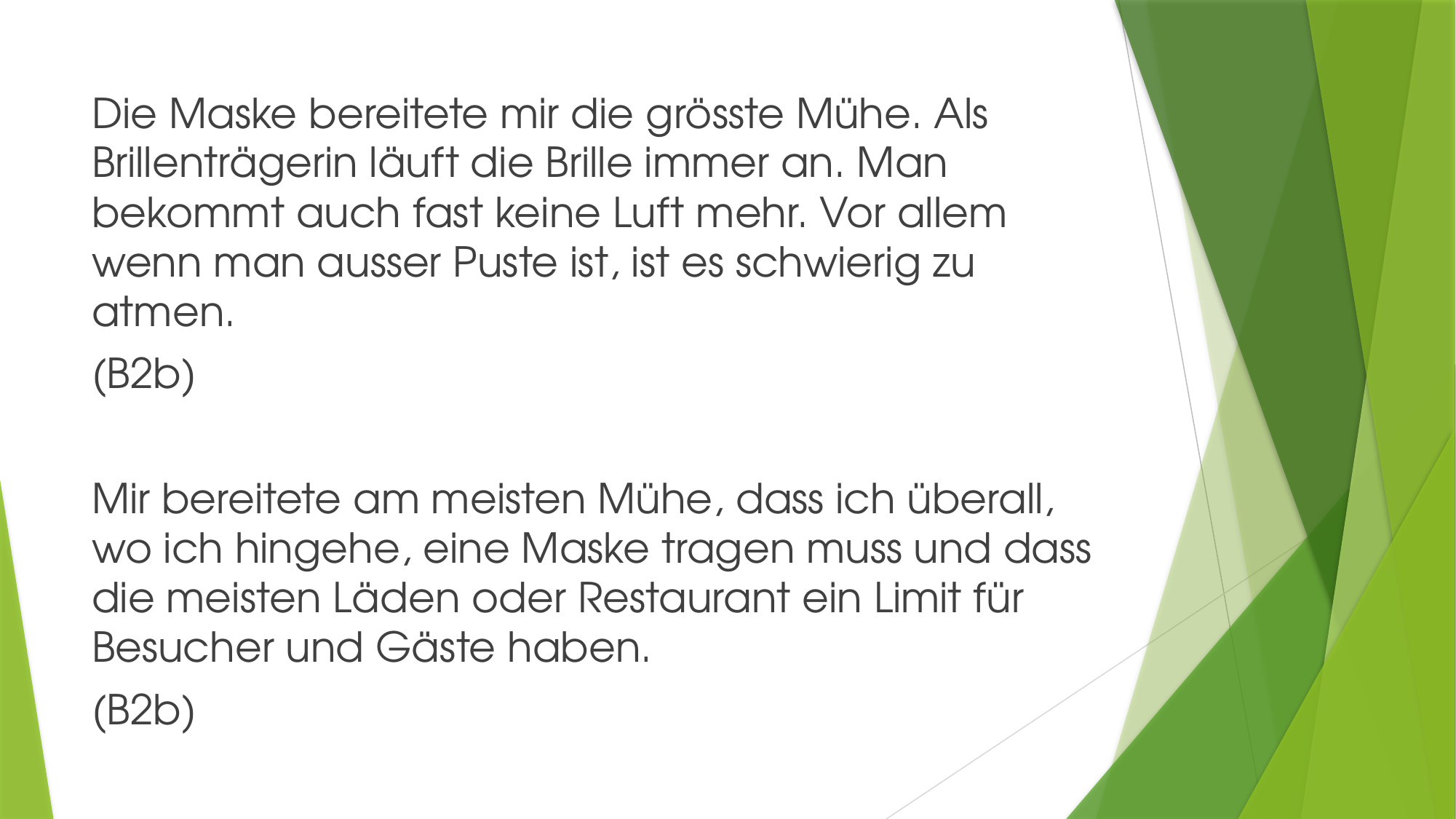

Die Maske bereitete mir die grösste Mühe. Als Brillenträgerin läuft die Brille immer an. Man bekommt auch fast keine Luft mehr. Vor allem wenn man ausser Puste ist, ist es schwierig zu atmen.
(B2b)

Mir bereitete am meisten Mühe, dass ich überall, wo ich hingehe, eine Maske tragen muss und dass die meisten Läden oder Restaurant ein Limit für Besucher und Gäste haben.
(B2b)